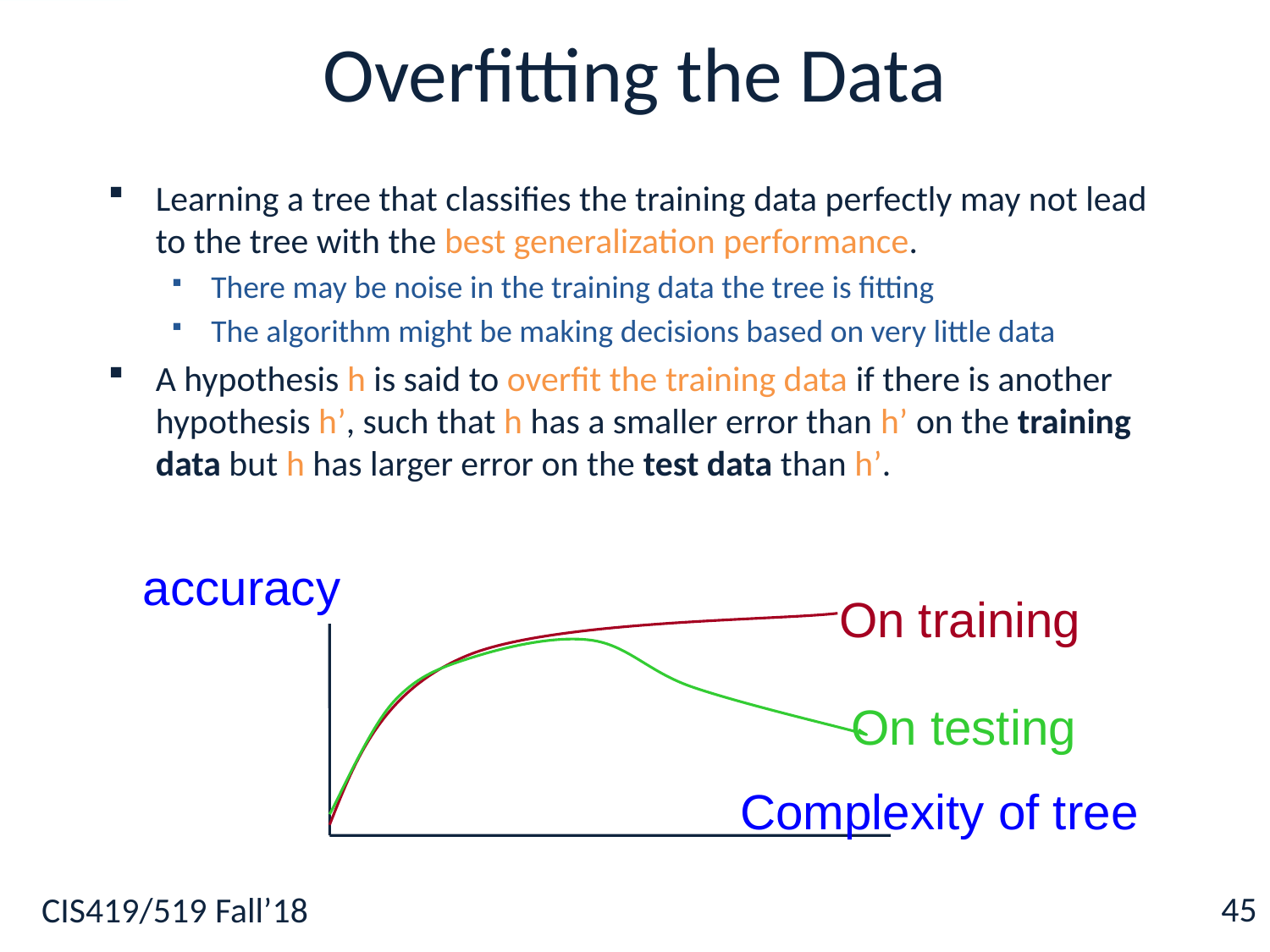

# Overfitting the Data
Learning a tree that classifies the training data perfectly may not lead to the tree with the best generalization performance.
There may be noise in the training data the tree is fitting
The algorithm might be making decisions based on very little data
A hypothesis h is said to overfit the training data if there is another hypothesis h’, such that h has a smaller error than h’ on the training data but h has larger error on the test data than h’.
accuracy
On training

On testing
Complexity of tree

45